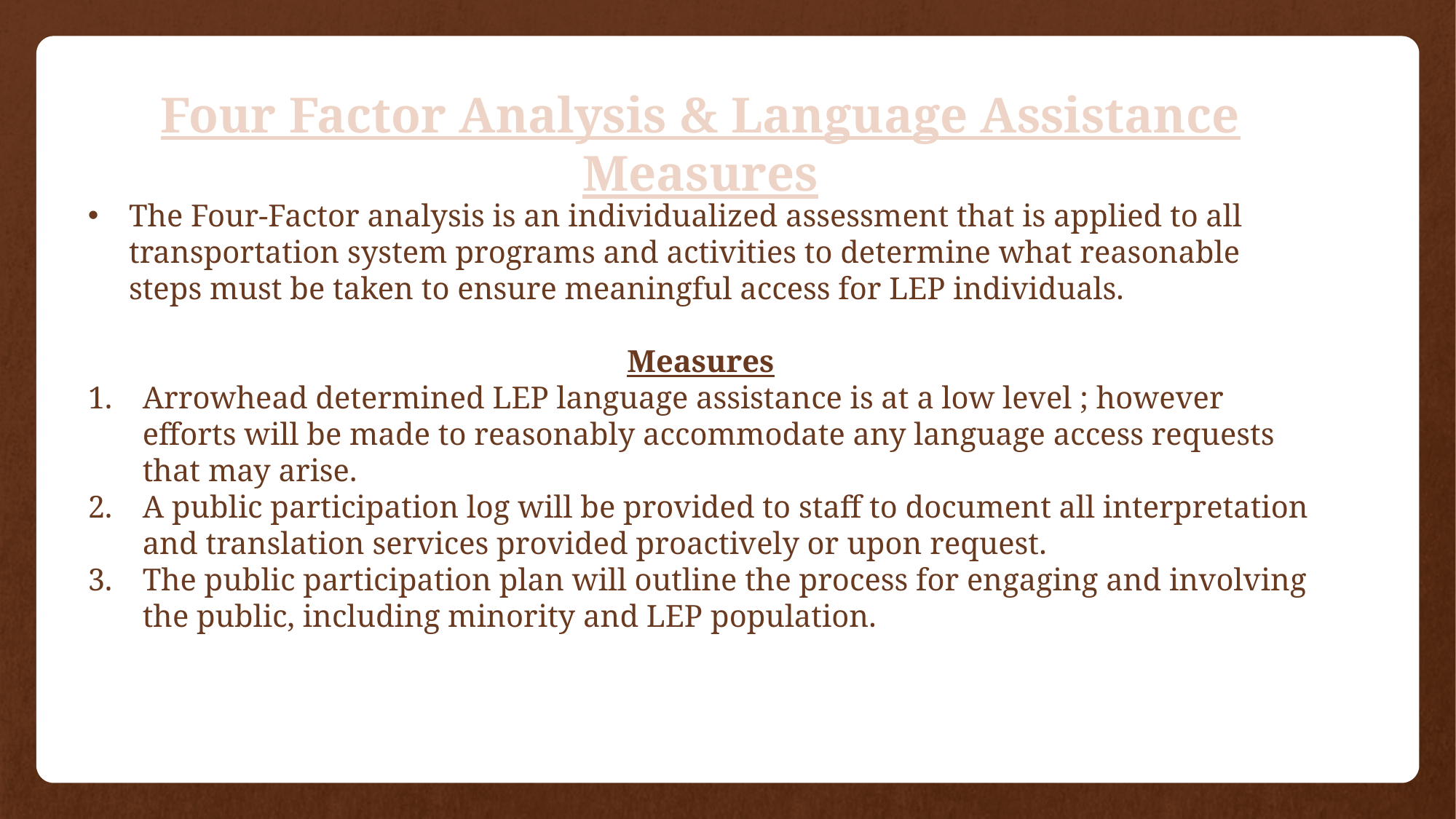

Four Factor Analysis & Language Assistance Measures
The Four-Factor analysis is an individualized assessment that is applied to all transportation system programs and activities to determine what reasonable steps must be taken to ensure meaningful access for LEP individuals.

Measures
Arrowhead determined LEP language assistance is at a low level ; however efforts will be made to reasonably accommodate any language access requests that may arise.
A public participation log will be provided to staff to document all interpretation and translation services provided proactively or upon request.
The public participation plan will outline the process for engaging and involving the public, including minority and LEP population.